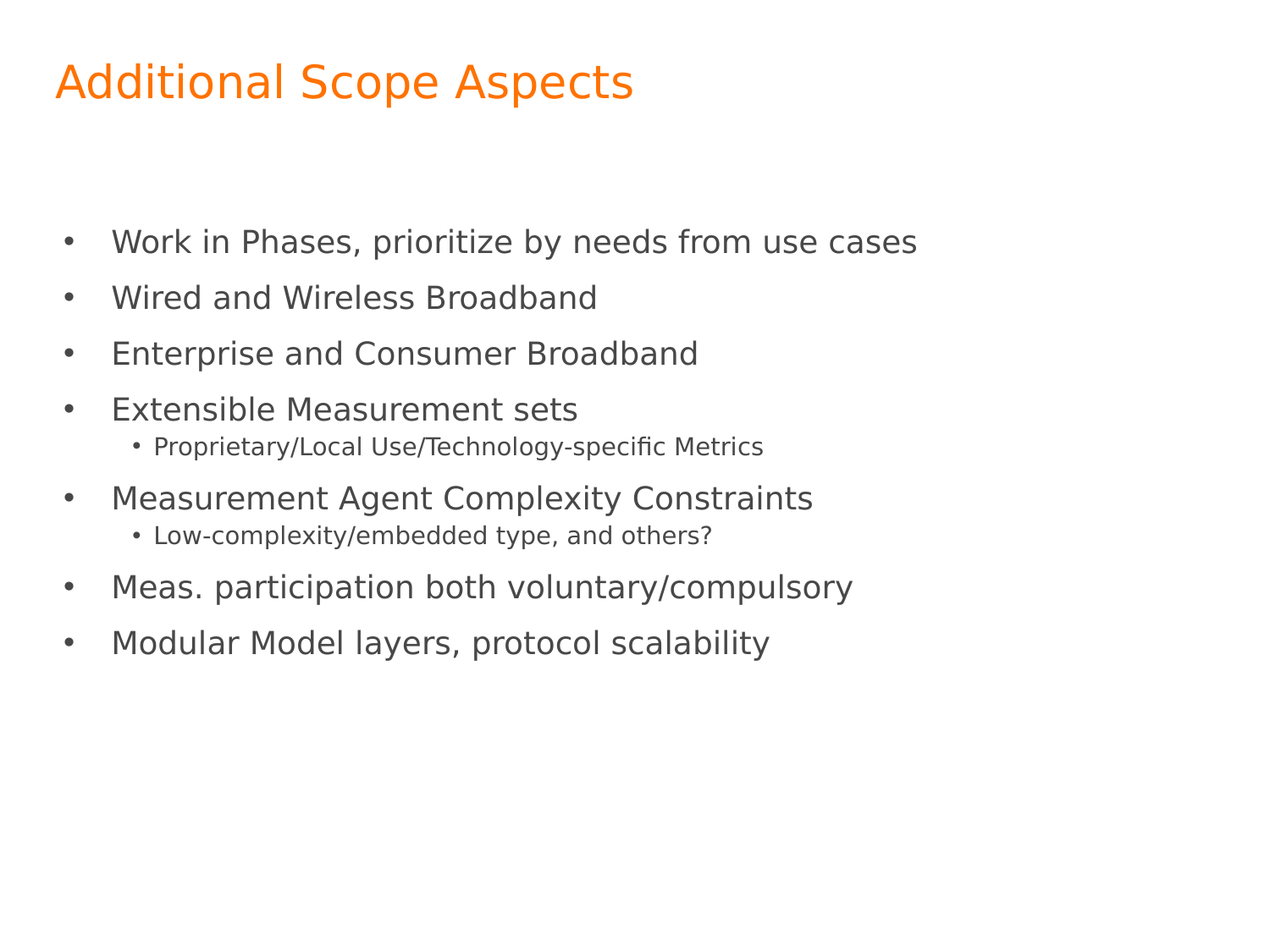

# Additional Scope Aspects
Work in Phases, prioritize by needs from use cases
Wired and Wireless Broadband
Enterprise and Consumer Broadband
Extensible Measurement sets
Proprietary/Local Use/Technology-specific Metrics
Measurement Agent Complexity Constraints
Low-complexity/embedded type, and others?
Meas. participation both voluntary/compulsory
Modular Model layers, protocol scalability